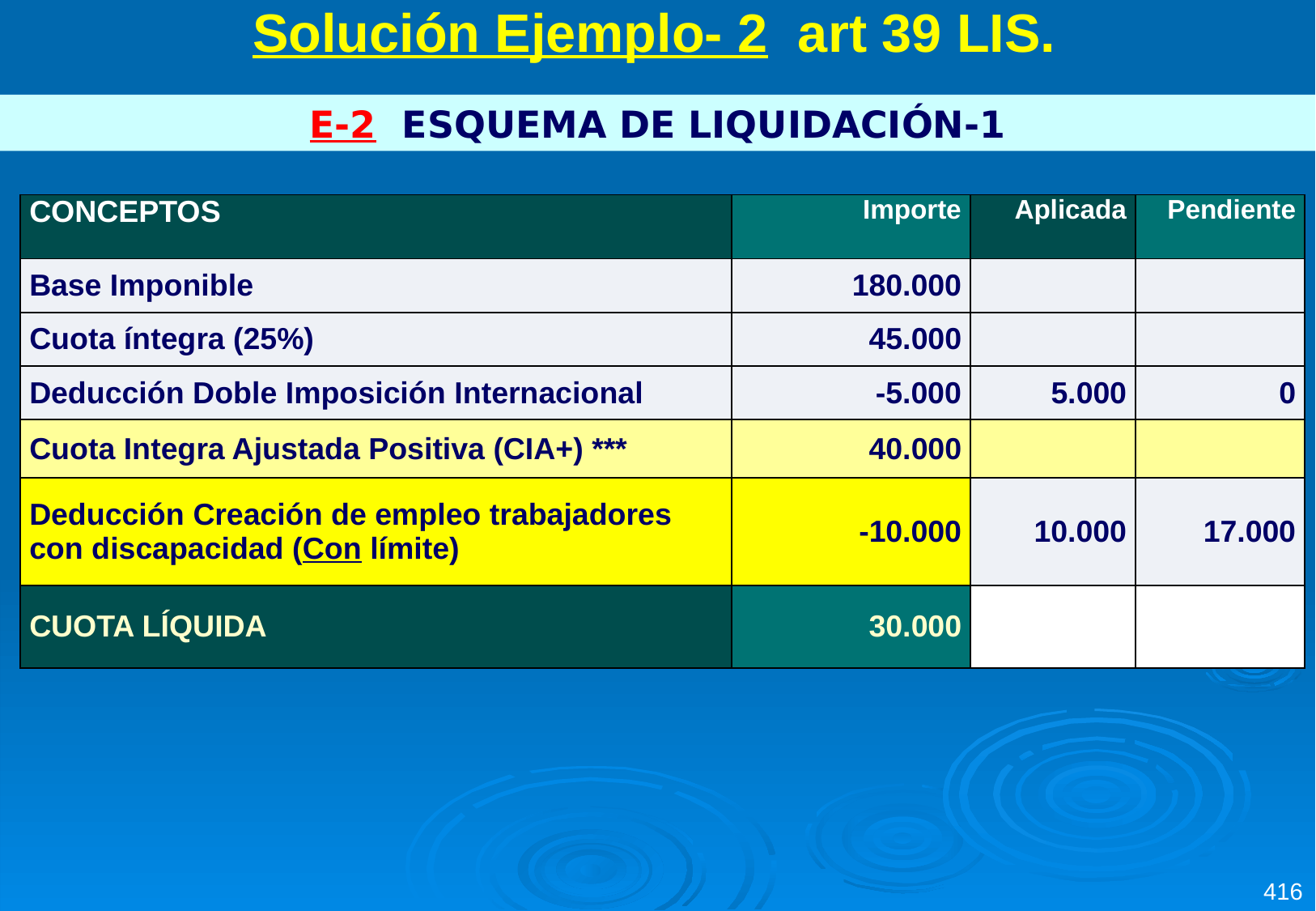

Solución Ejemplo- 2  art 39 LIS.
E-2  ESQUEMA DE LIQUIDACIÓN-1
| CONCEPTOS | Importe | Aplicada | Pendiente |
| --- | --- | --- | --- |
| Base Imponible | 180.000 |  |  |
| Cuota íntegra (25%) | 45.000 |  |  |
| Deducción Doble Imposición Internacional | -5.000 | 5.000 | 0 |
| Cuota Integra Ajustada Positiva (CIA+) \*\*\* | 40.000 |  |  |
| Deducción Creación de empleo trabajadores con discapacidad (Con límite) | -10.000 | 10.000 | 17.000 |
| CUOTA LÍQUIDA | 30.000 |  |  |
416